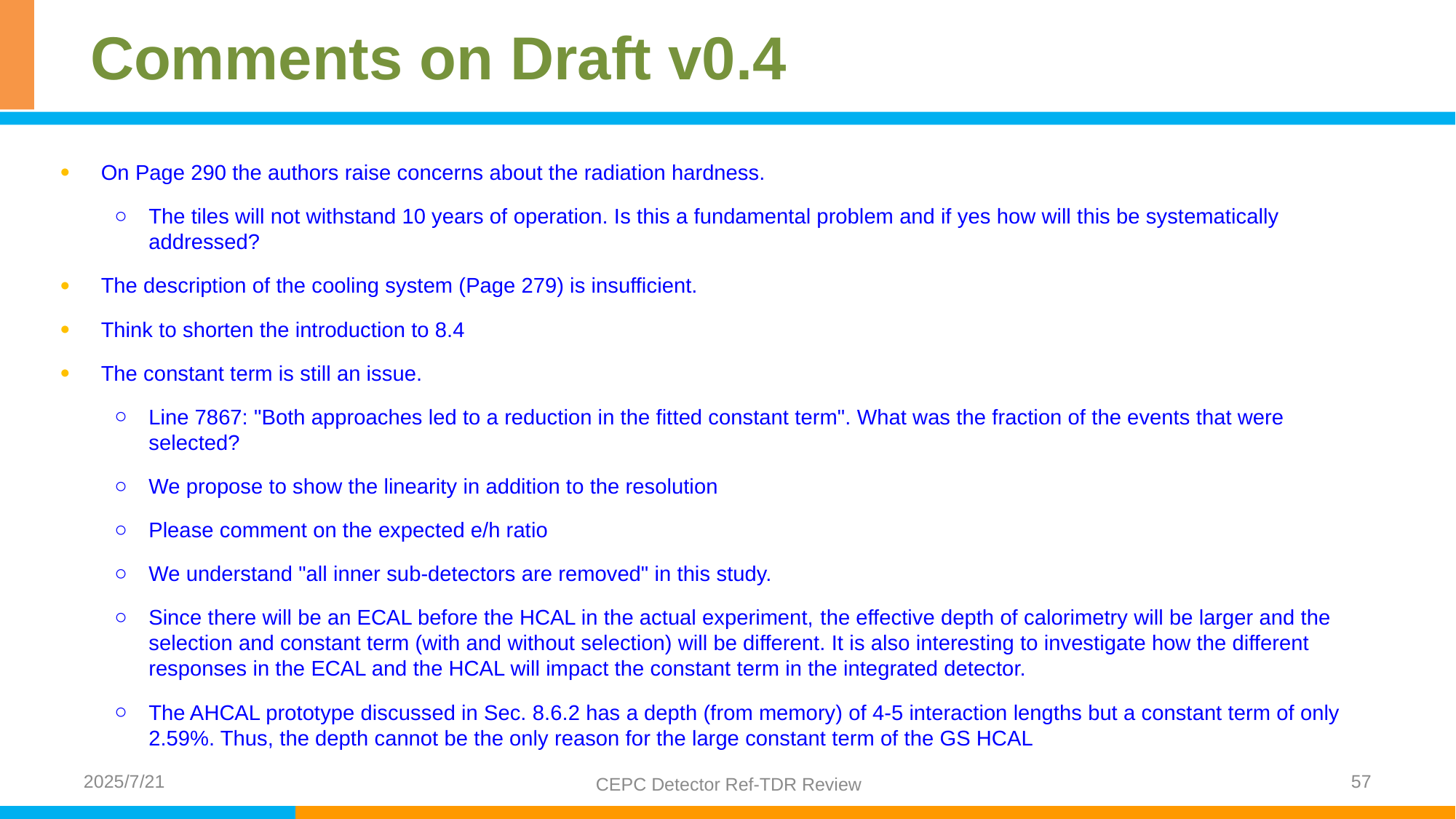

# Comments on Draft v0.4
On Page 290 the authors raise concerns about the radiation hardness.
The tiles will not withstand 10 years of operation. Is this a fundamental problem and if yes how will this be systematically addressed?
The description of the cooling system (Page 279) is insufficient.
Think to shorten the introduction to 8.4
The constant term is still an issue.
Line 7867: "Both approaches led to a reduction in the fitted constant term". What was the fraction of the events that were selected?
We propose to show the linearity in addition to the resolution
Please comment on the expected e/h ratio
We understand "all inner sub-detectors are removed" in this study.
Since there will be an ECAL before the HCAL in the actual experiment, the effective depth of calorimetry will be larger and the selection and constant term (with and without selection) will be different. It is also interesting to investigate how the different responses in the ECAL and the HCAL will impact the constant term in the integrated detector.
The AHCAL prototype discussed in Sec. 8.6.2 has a depth (from memory) of 4-5 interaction lengths but a constant term of only 2.59%. Thus, the depth cannot be the only reason for the large constant term of the GS HCAL